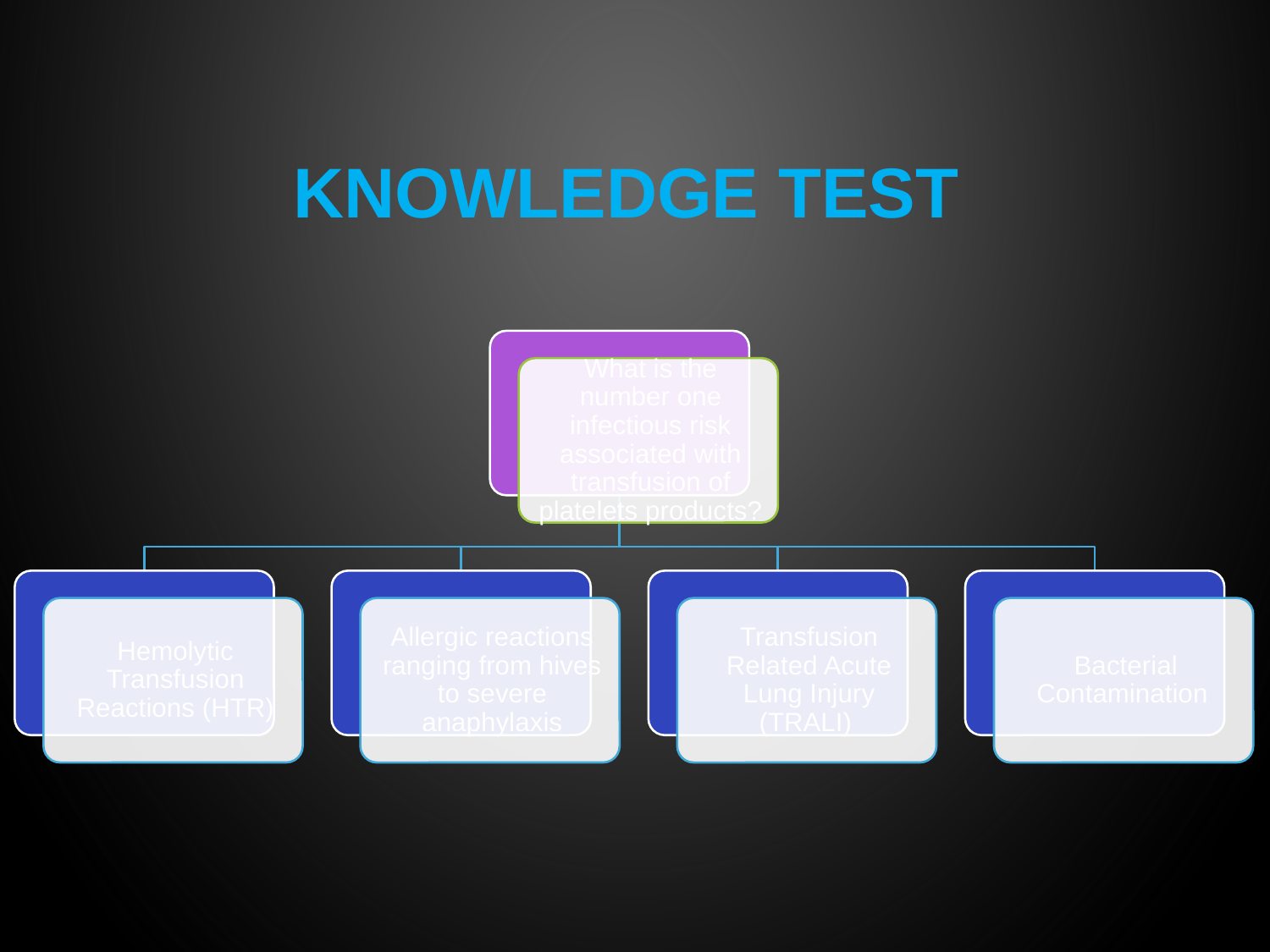

Knowledge Test
What is the number one infectious risk associated with transfusion of platelets products?
Hemolytic Transfusion Reactions (HTR)
Allergic reactions ranging from hives to severe anaphylaxis
Transfusion Related Acute Lung Injury (TRALI)
Bacterial Contamination